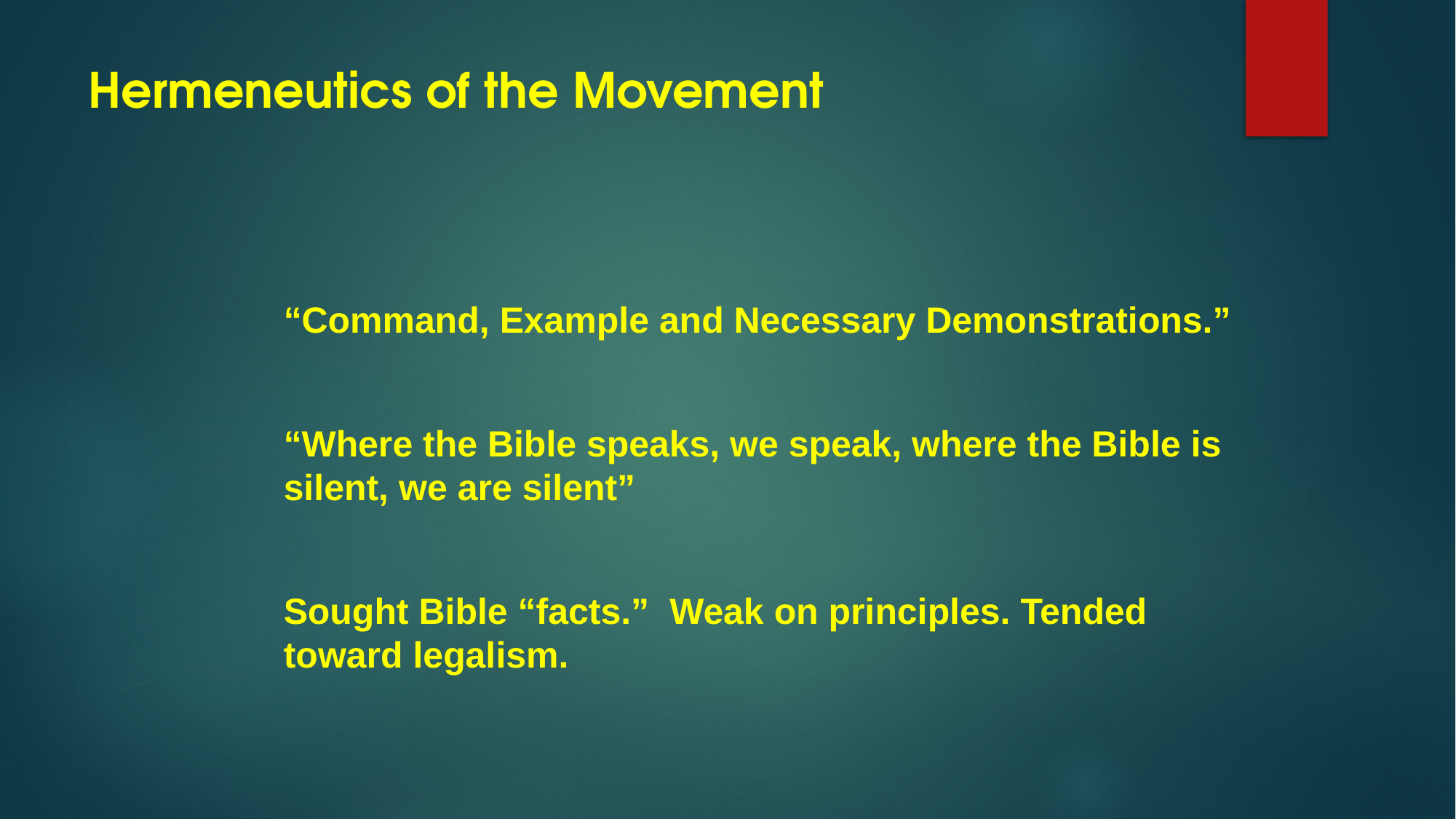

# Hermeneutics of the Movement
“Command, Example and Necessary Demonstrations.”

“Where the Bible speaks, we speak, where the Bible is silent, we are silent”

Sought Bible “facts.”  Weak on principles. Tended toward legalism.